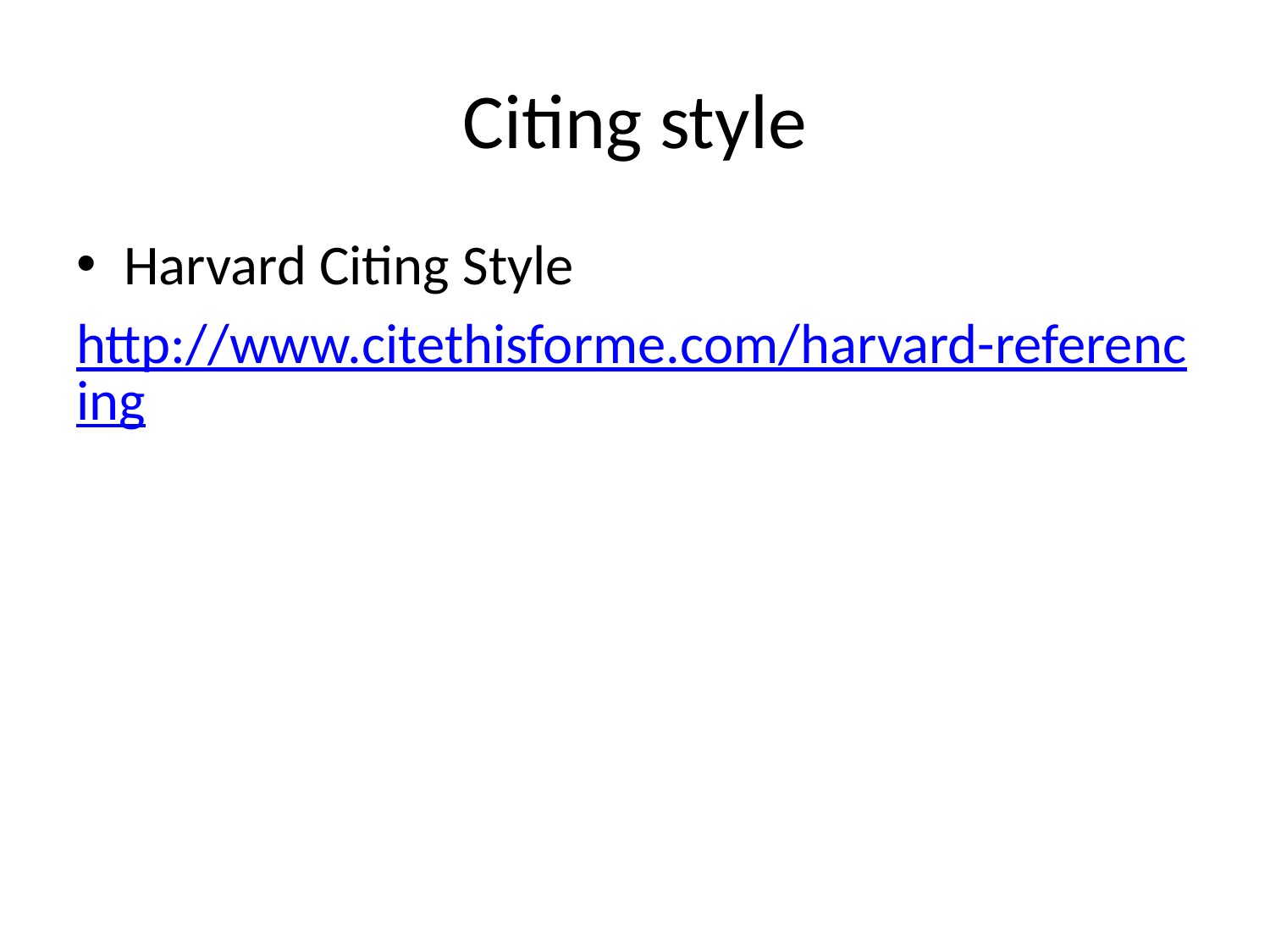

# Citing style
Harvard Citing Style
http://www.citethisforme.com/harvard-referencing